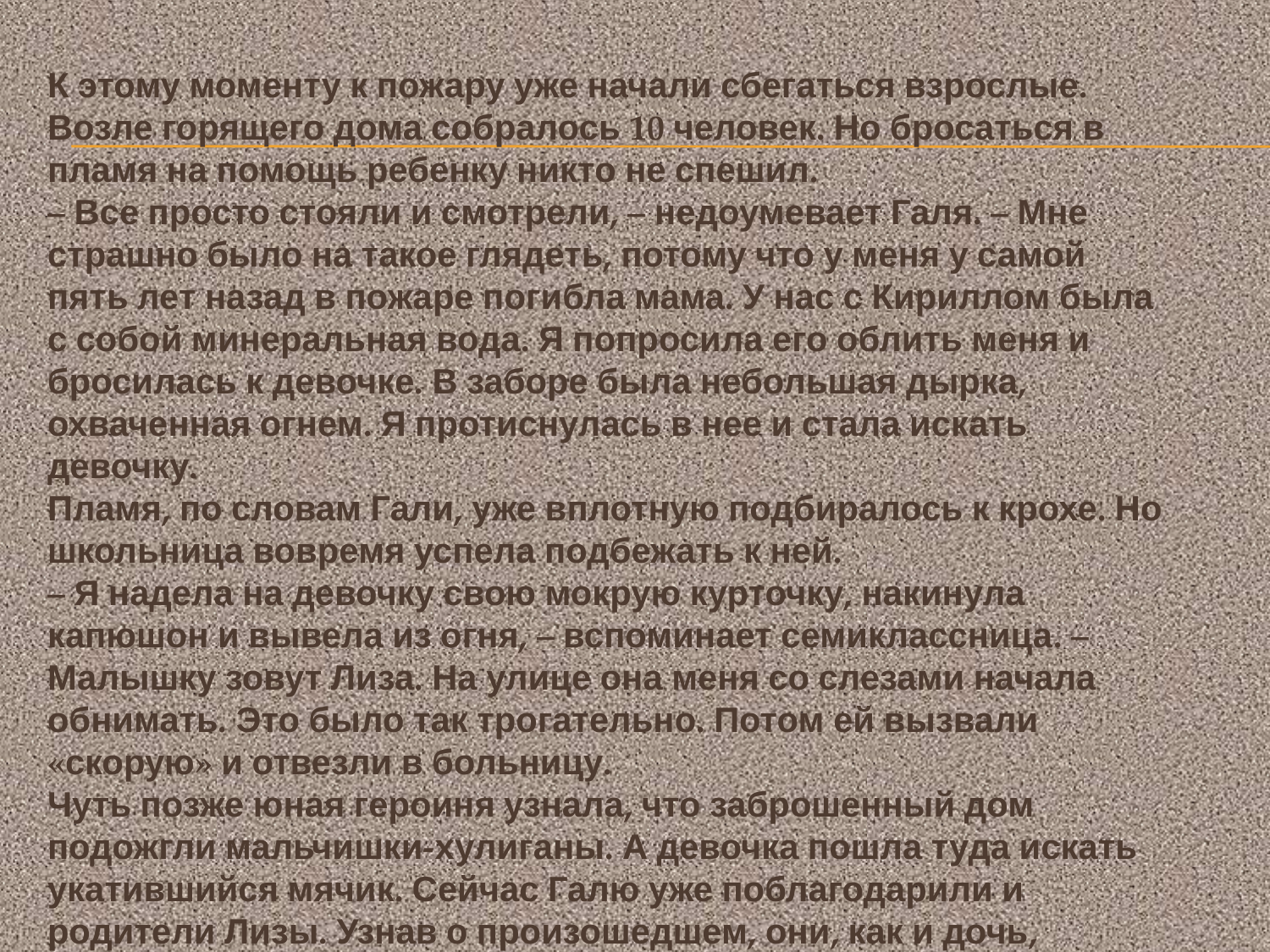

К этому моменту к пожару уже начали сбегаться взрослые. Возле горящего дома собралось 10 человек. Но бросаться в пламя на помощь ребенку никто не спешил.
– Все просто стояли и смотрели, – недоумевает Галя. – Мне страшно было на такое глядеть, потому что у меня у самой пять лет назад в пожаре погибла мама. У нас с Кириллом была с собой минеральная вода. Я попросила его облить меня и бросилась к девочке. В заборе была небольшая дырка, охваченная огнем. Я протиснулась в нее и стала искать девочку.
Пламя, по словам Гали, уже вплотную подбиралось к крохе. Но школьница вовремя успела подбежать к ней.
– Я надела на девочку свою мокрую курточку, накинула капюшон и вывела из огня, – вспоминает семиклассница. – Малышку зовут Лиза. На улице она меня со слезами начала обнимать. Это было так трогательно. Потом ей вызвали «скорую» и отвезли в больницу.
Чуть позже юная героиня узнала, что заброшенный дом подожгли мальчишки-хулиганы. А девочка пошла туда искать укатившийся мячик. Сейчас Галю уже поблагодарили и родители Лизы. Узнав о произошедшем, они, как и дочь, бросились обнимать школьницу. Сама же Галина скромно говорит, что не могла поступить иначе.